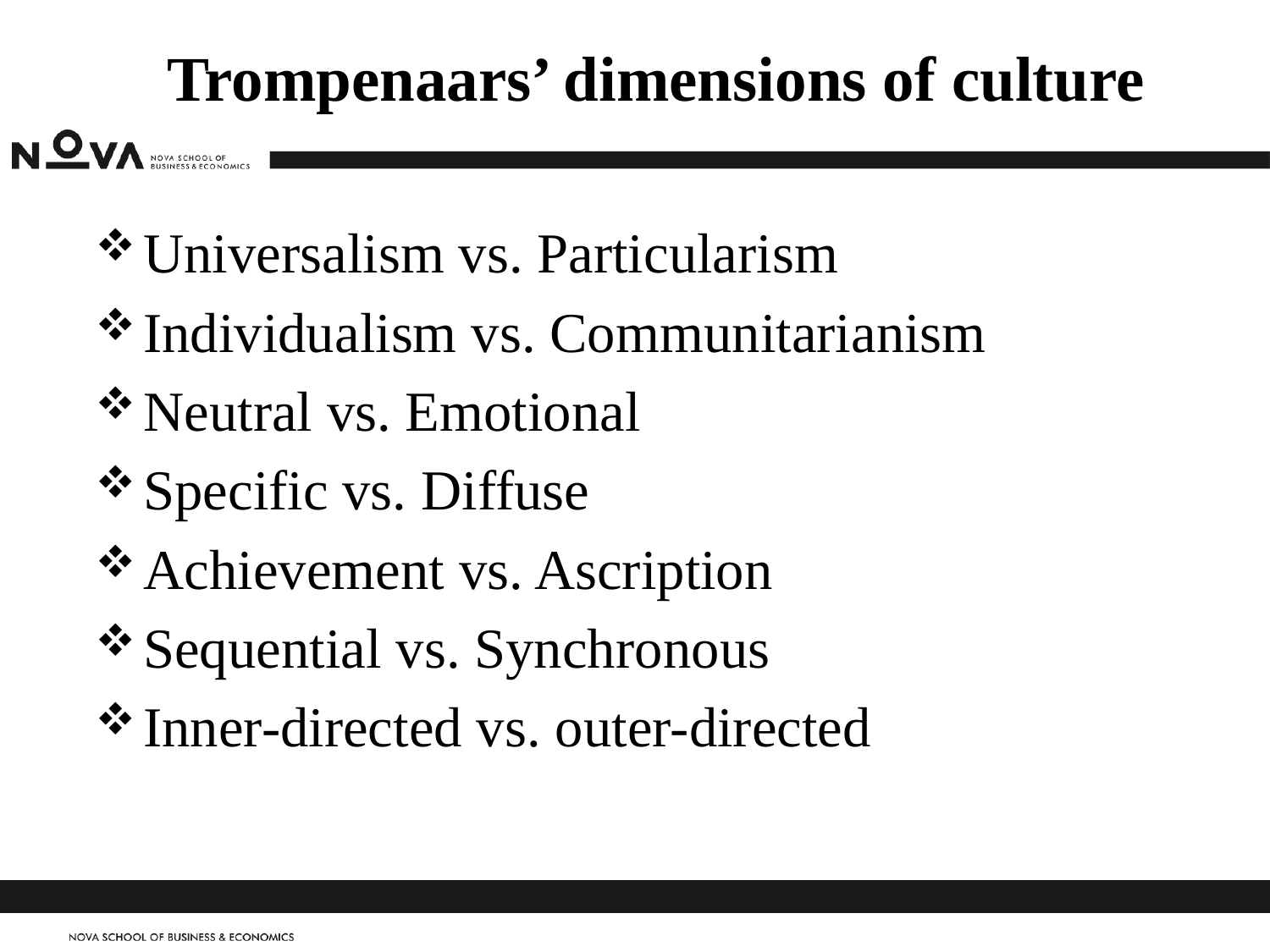

# Trompenaars’ dimensions of culture
Universalism vs. Particularism
Individualism vs. Communitarianism
Neutral vs. Emotional
Specific vs. Diffuse
Achievement vs. Ascription
Sequential vs. Synchronous
Inner-directed vs. outer-directed